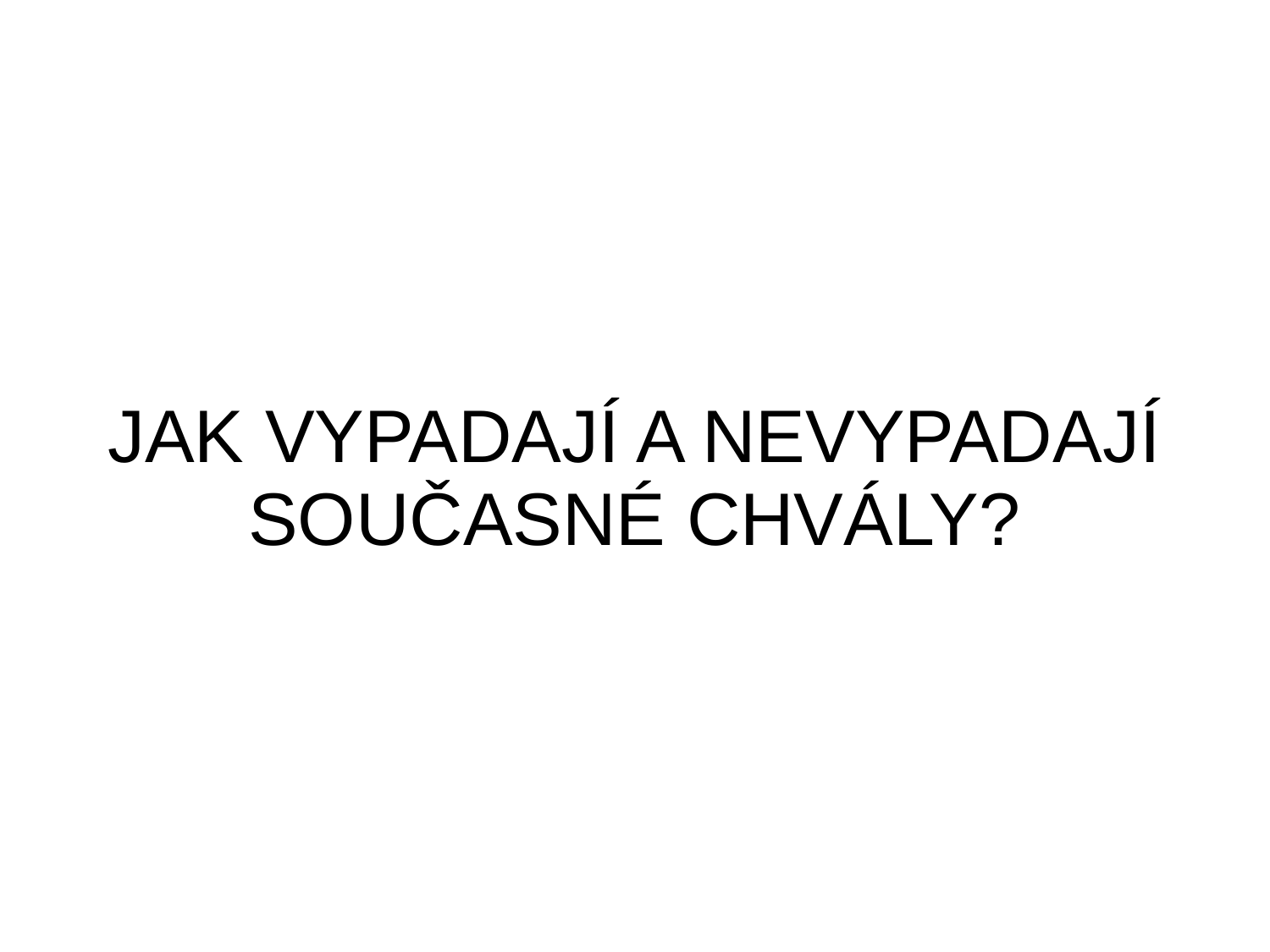

# JAK VYPADAJÍ A NEVYPADAJÍ SOUČASNÉ CHVÁLY?